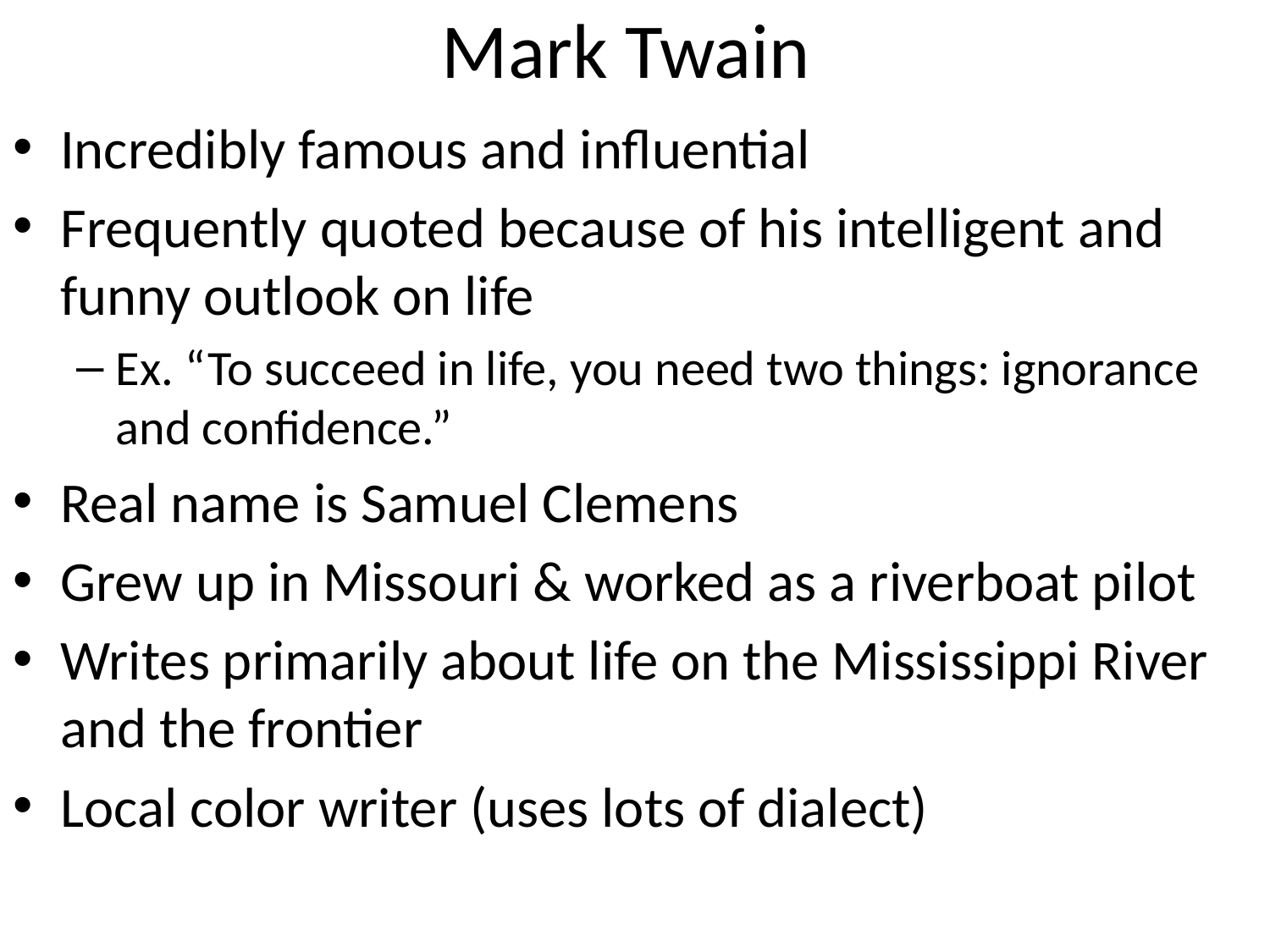

# Mark Twain
Incredibly famous and influential
Frequently quoted because of his intelligent and funny outlook on life
Ex. “To succeed in life, you need two things: ignorance and confidence.”
Real name is Samuel Clemens
Grew up in Missouri & worked as a riverboat pilot
Writes primarily about life on the Mississippi River and the frontier
Local color writer (uses lots of dialect)